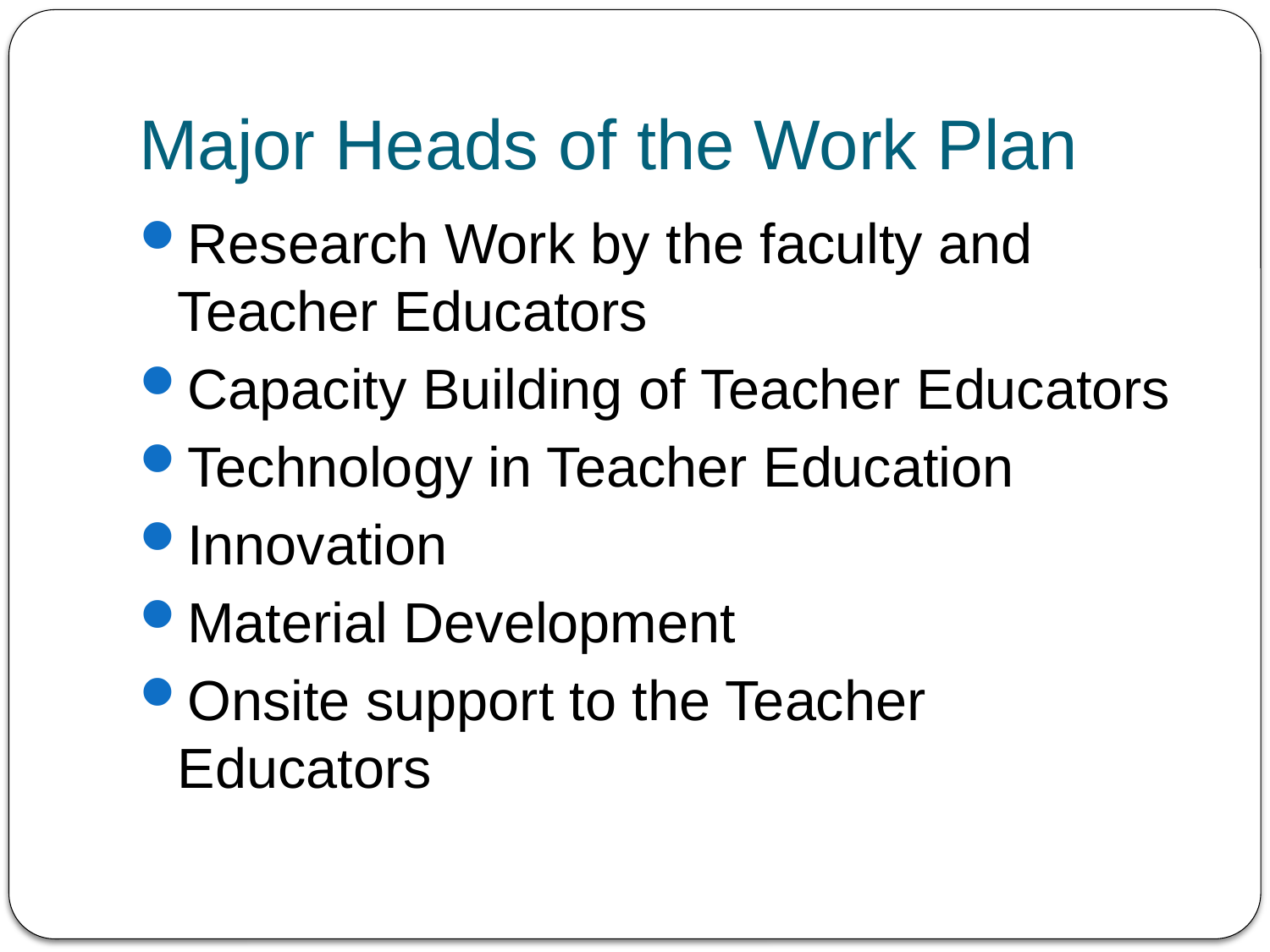

# Major Heads of the Work Plan
Research Work by the faculty and Teacher Educators
Capacity Building of Teacher Educators
Technology in Teacher Education
Innovation
Material Development
Onsite support to the Teacher Educators